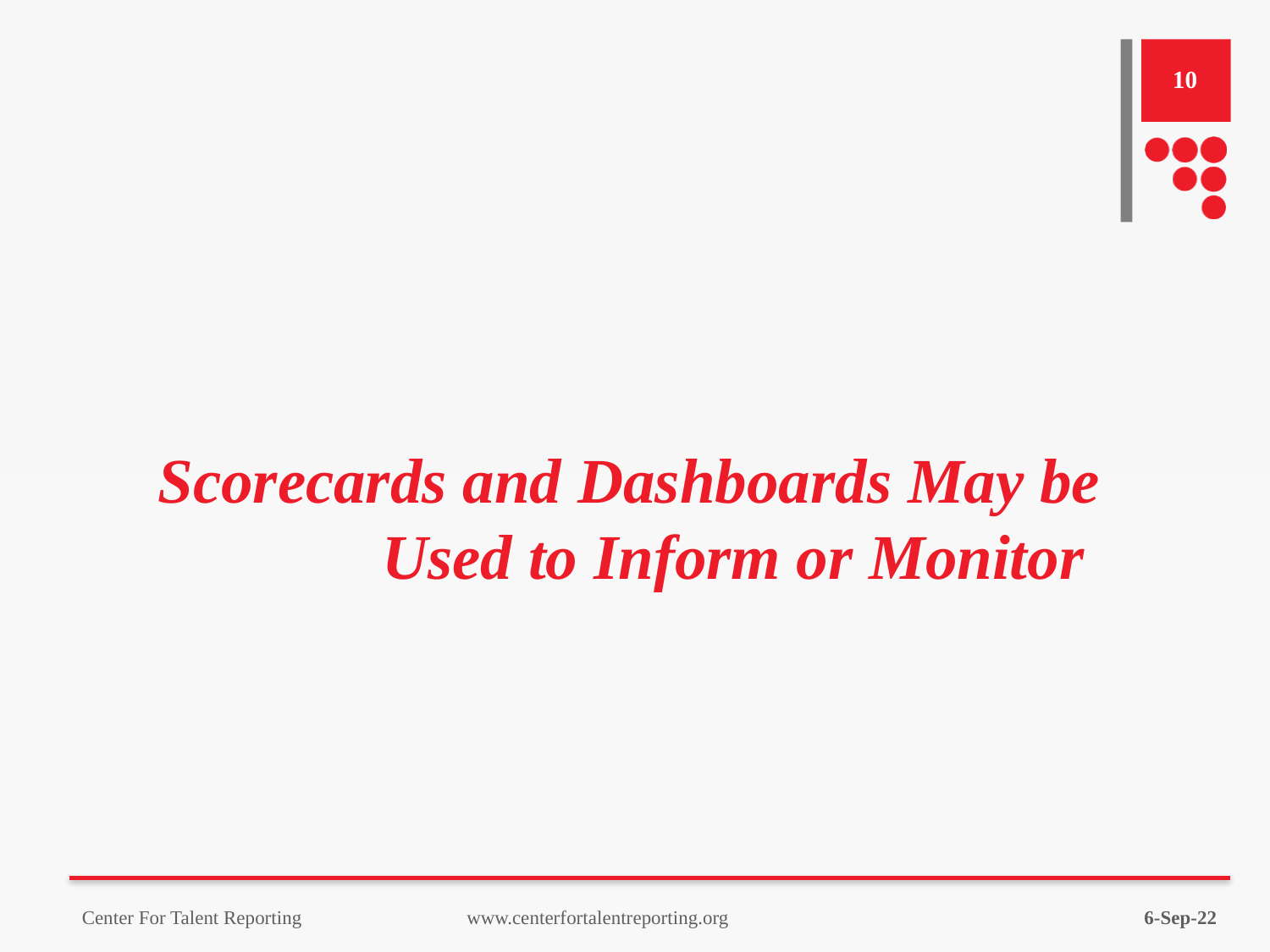

10
# Scorecards and Dashboards May be Used to Inform or Monitor
6-Sep-22
Center For Talent Reporting                                  www.centerfortalentreporting.org